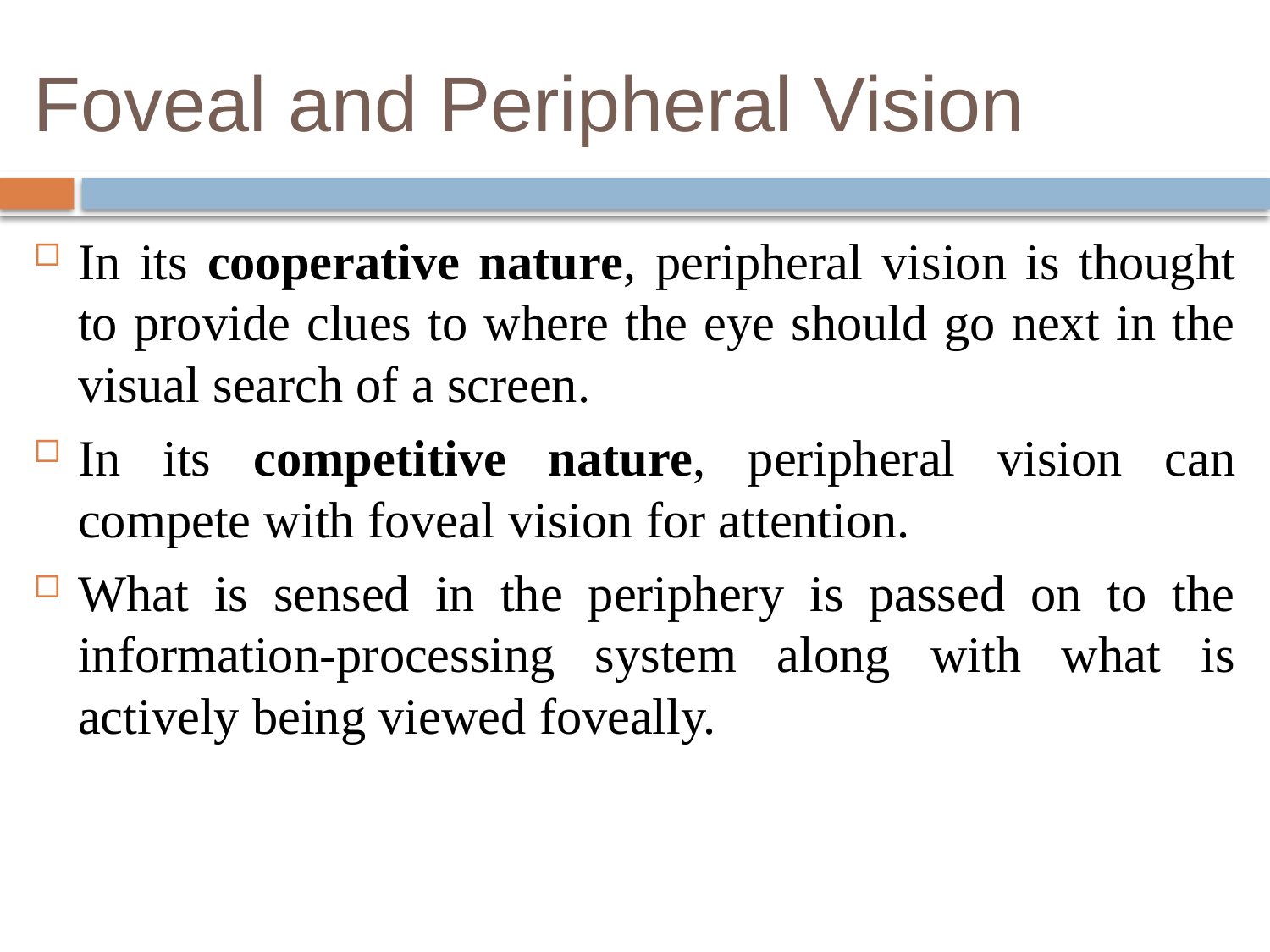

# Foveal and Peripheral Vision
In its cooperative nature, peripheral vision is thought to provide clues to where the eye should go next in the visual search of a screen.
In its competitive nature, peripheral vision can compete with foveal vision for attention.
What is sensed in the periphery is passed on to the information-processing system along with what is actively being viewed foveally.